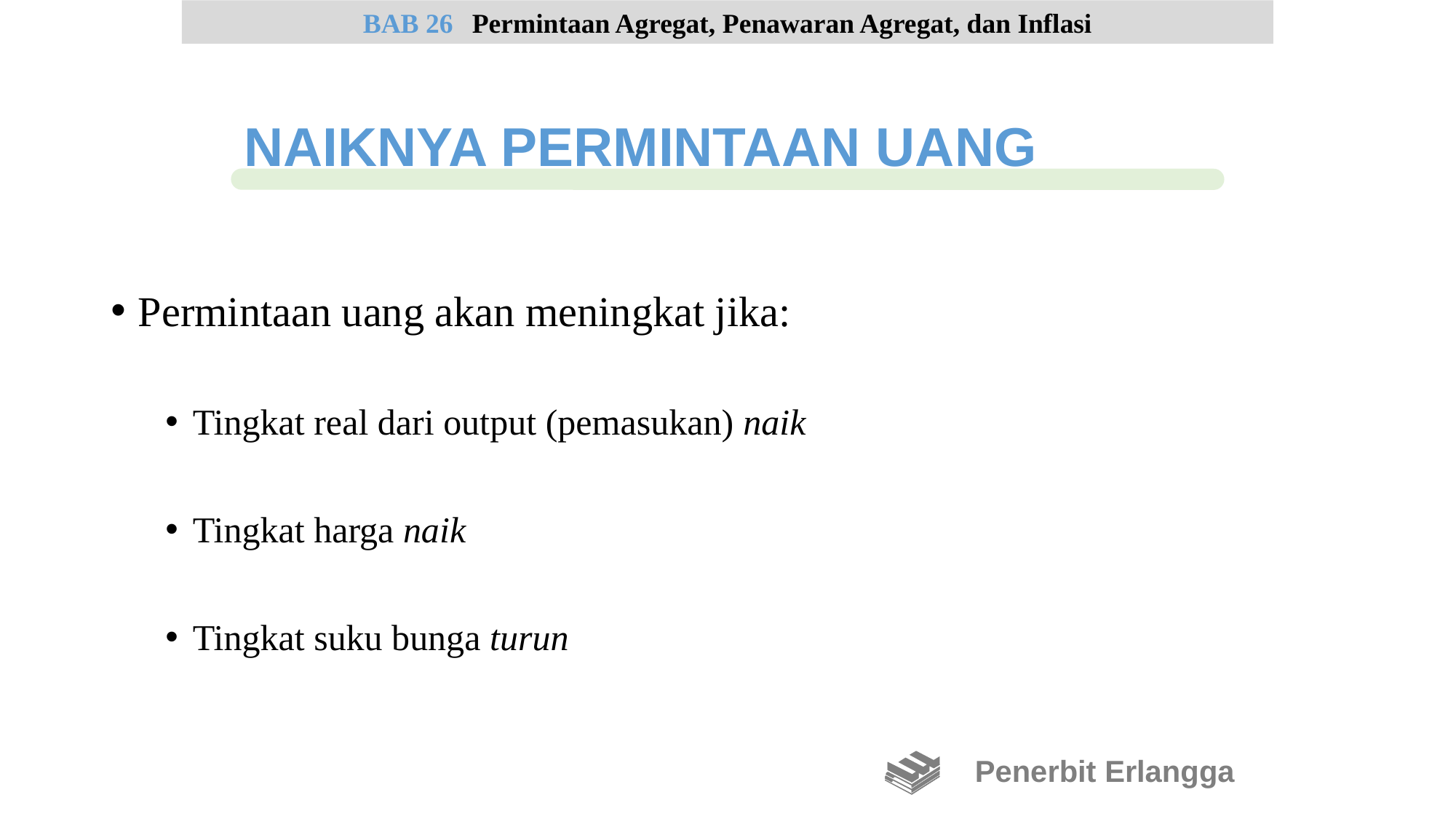

Permintaan uang akan meningkat jika:

Tingkat real dari output (pemasukan) naik

Tingkat harga naik

Tingkat suku bunga turun
BAB 26	Permintaan Agregat, Penawaran Agregat, dan Inflasi
NAIKNYA PERMINTAAN UANG
Penerbit Erlangga